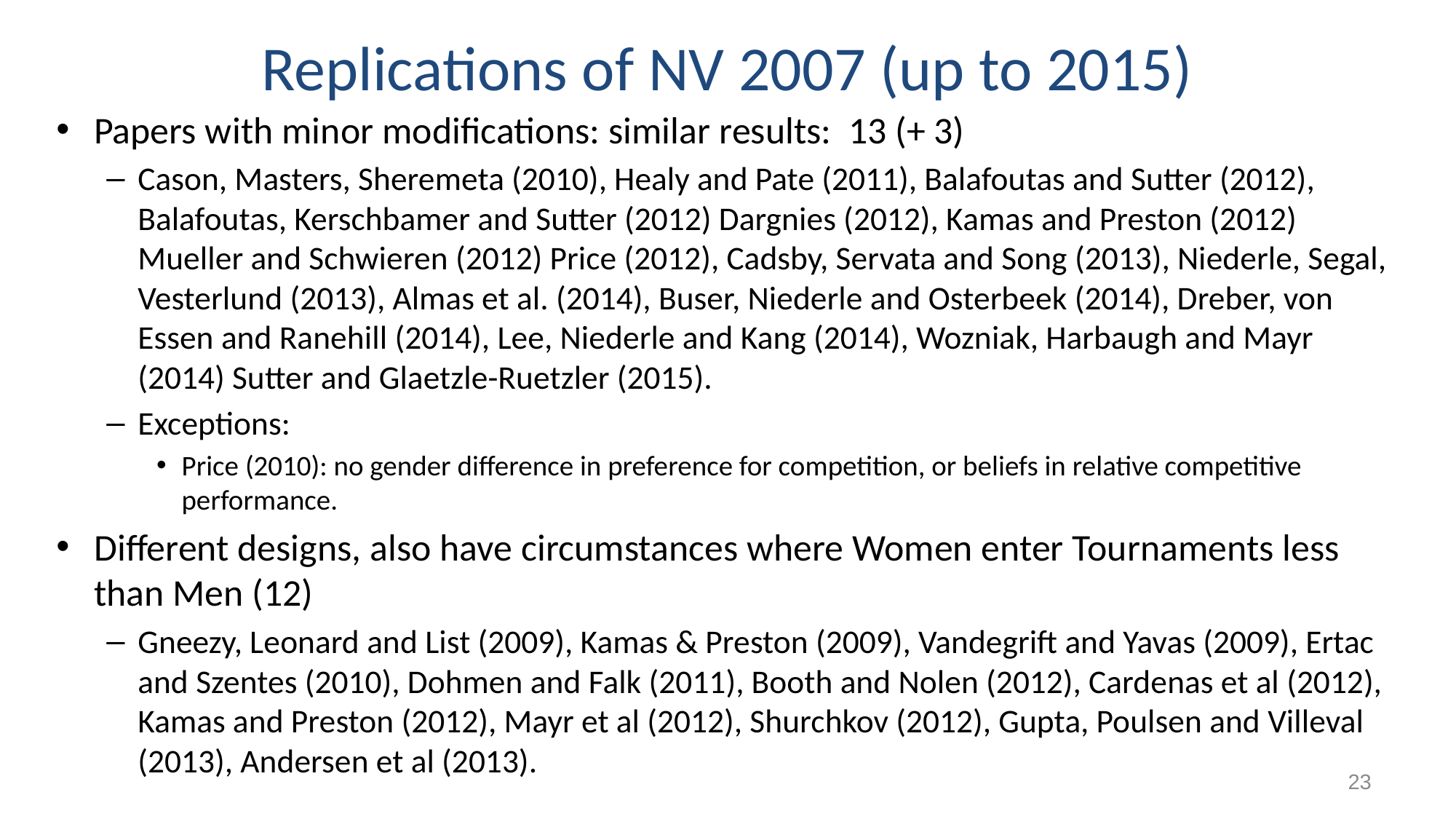

# Replications of NV 2007 (up to 2015)
Papers with minor modifications: similar results:  13 (+ 3)
Cason, Masters, Sheremeta (2010), Healy and Pate (2011), Balafoutas and Sutter (2012), Balafoutas, Kerschbamer and Sutter (2012) Dargnies (2012), Kamas and Preston (2012) Mueller and Schwieren (2012) Price (2012), Cadsby, Servata and Song (2013), Niederle, Segal, Vesterlund (2013), Almas et al. (2014), Buser, Niederle and Osterbeek (2014), Dreber, von Essen and Ranehill (2014), Lee, Niederle and Kang (2014), Wozniak, Harbaugh and Mayr (2014) Sutter and Glaetzle-Ruetzler (2015).
Exceptions:
Price (2010): no gender difference in preference for competition, or beliefs in relative competitive performance.
Different designs, also have circumstances where Women enter Tournaments less than Men (12)
Gneezy, Leonard and List (2009), Kamas & Preston (2009), Vandegrift and Yavas (2009), Ertac and Szentes (2010), Dohmen and Falk (2011), Booth and Nolen (2012), Cardenas et al (2012), Kamas and Preston (2012), Mayr et al (2012), Shurchkov (2012), Gupta, Poulsen and Villeval (2013), Andersen et al (2013).
23